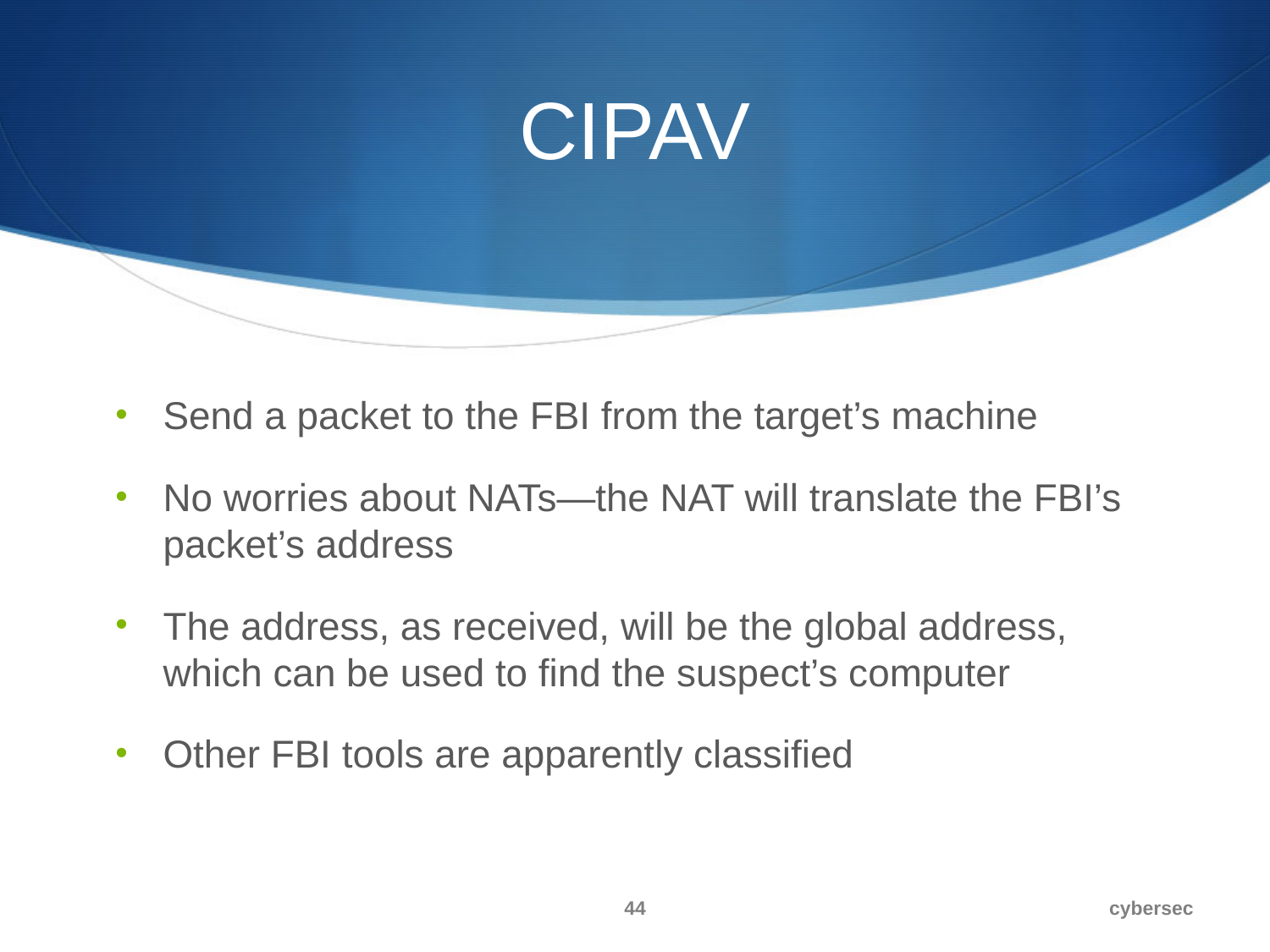

# CIPAV
Send a packet to the FBI from the target’s machine
No worries about NATs—the NAT will translate the FBI’s packet’s address
The address, as received, will be the global address, which can be used to find the suspect’s computer
Other FBI tools are apparently classified
44
cybersec